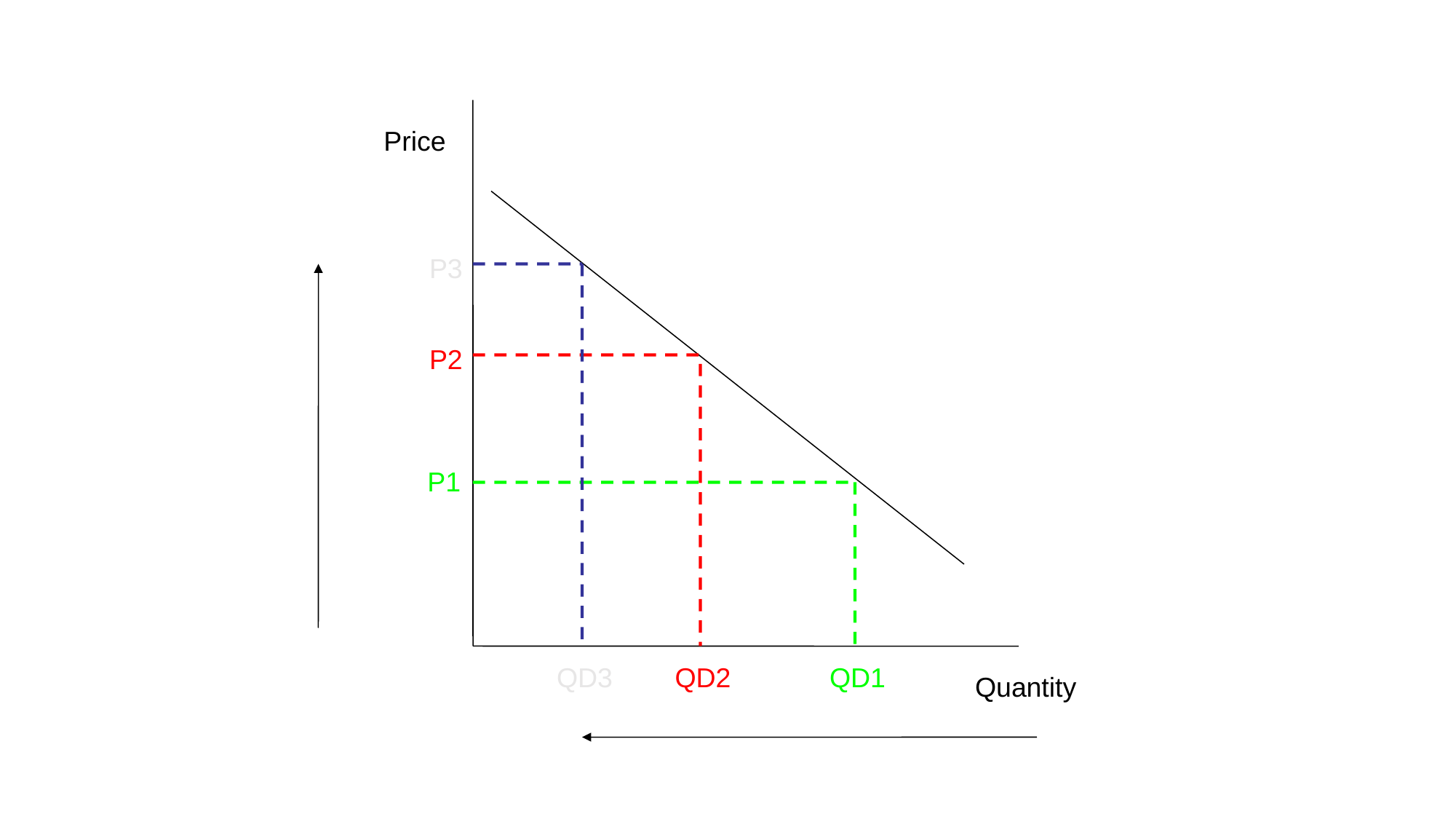

#

Price

P3

P2

P1

QD3
QD2
QD1
Quantity